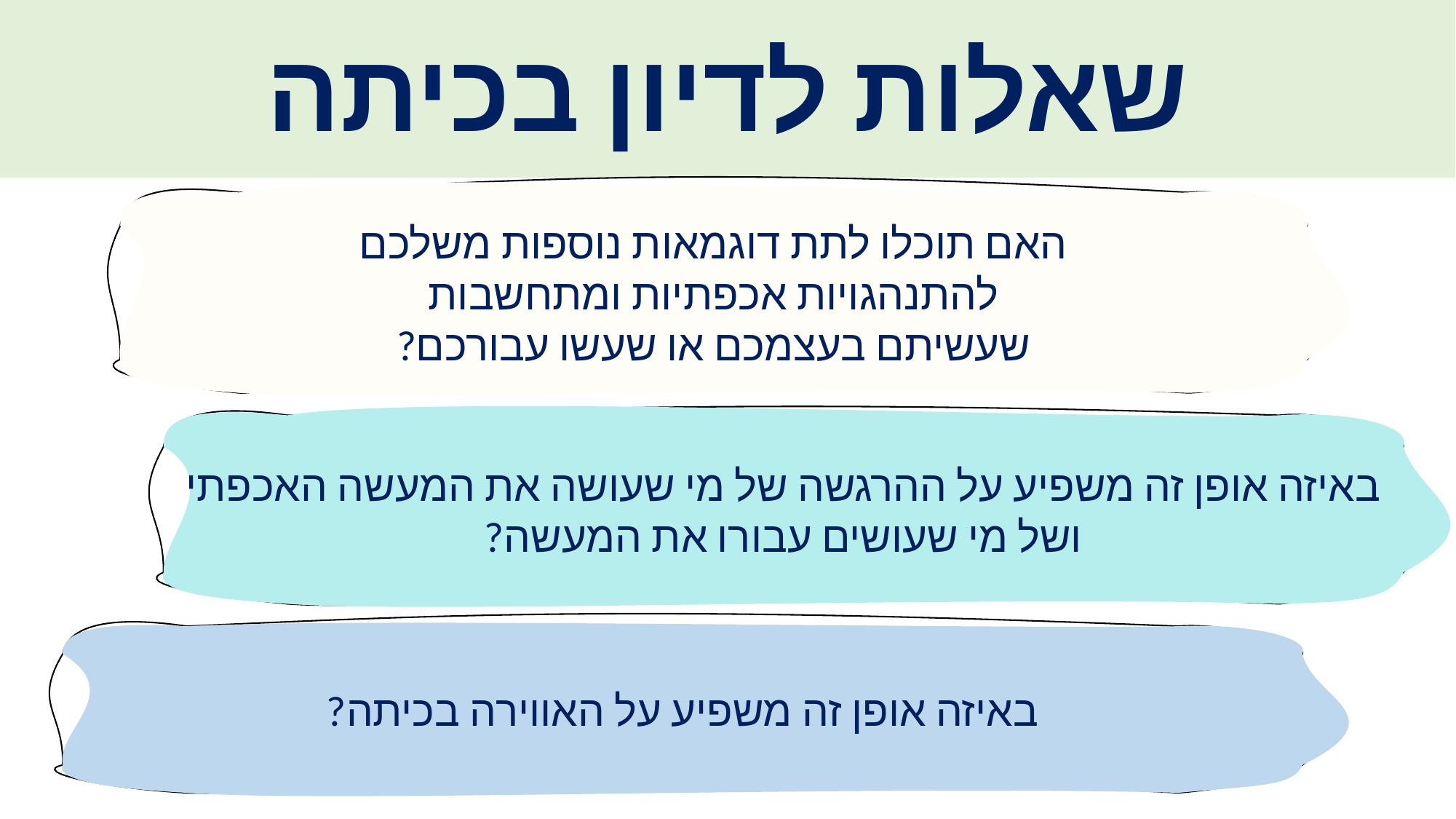

האם תוכלו לתת דוגמאות נוספות משלכם
להתנהגויות אכפתיות ומתחשבות
שעשיתם בעצמכם או שעשו עבורכם?
באיזה אופן זה משפיע על ההרגשה של מי שעושה את המעשה האכפתי
ושל מי שעושים עבורו את המעשה?
באיזה אופן זה משפיע על האווירה בכיתה?